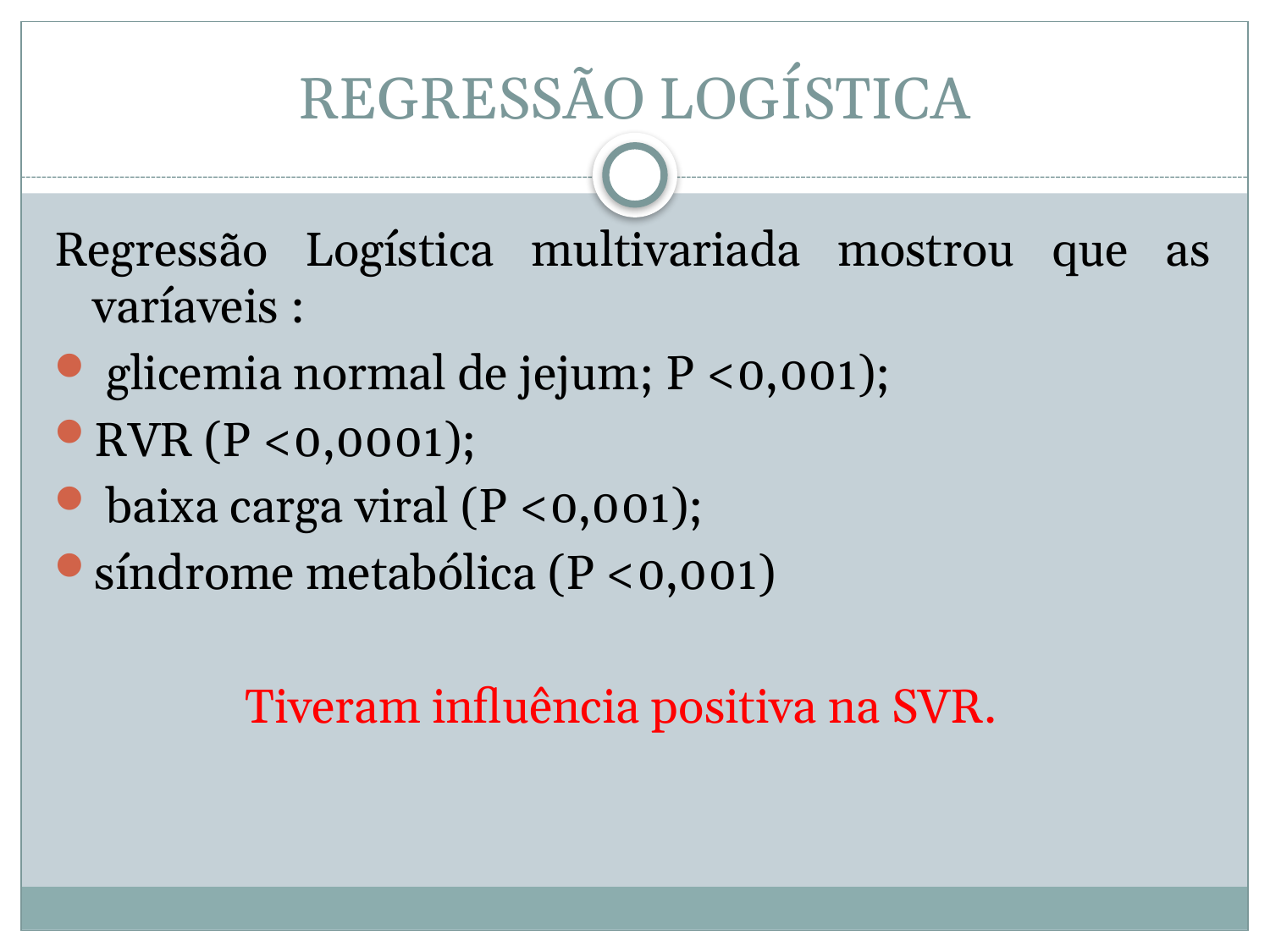

# REGRESSÃO LOGÍSTICA
Regressão Logística multivariada mostrou que as varíaveis :
 glicemia normal de jejum; P <0,001);
RVR (P <0,0001);
 baixa carga viral (P <0,001);
síndrome metabólica (P <0,001)

Tiveram influência positiva na SVR.